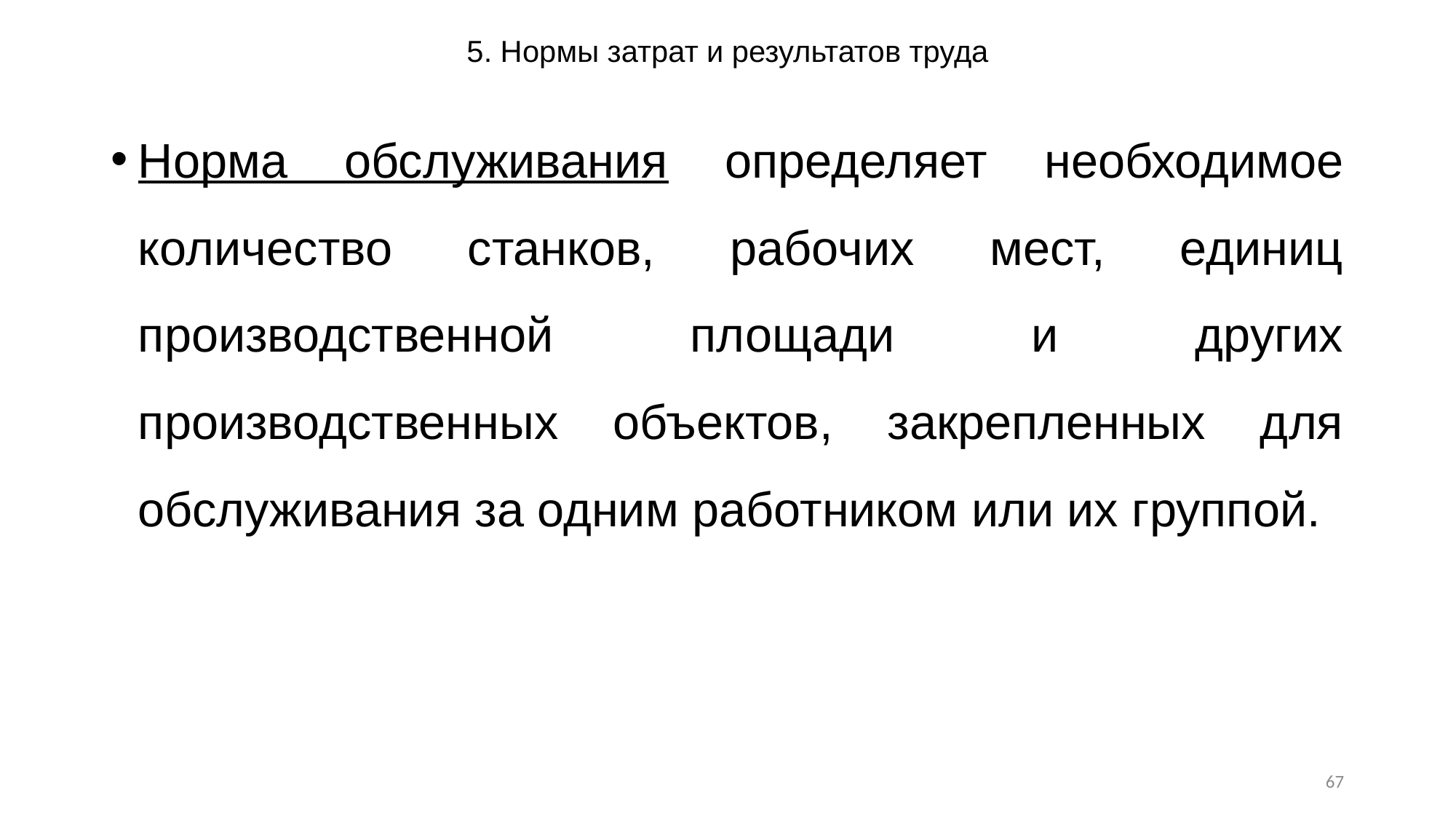

# 5. Нормы затрат и результатов труда
Норма обслуживания определяет необходимое количество станков, рабочих мест, единиц производственной площади и других производственных объектов, закрепленных для обслуживания за одним работником или их группой.

67